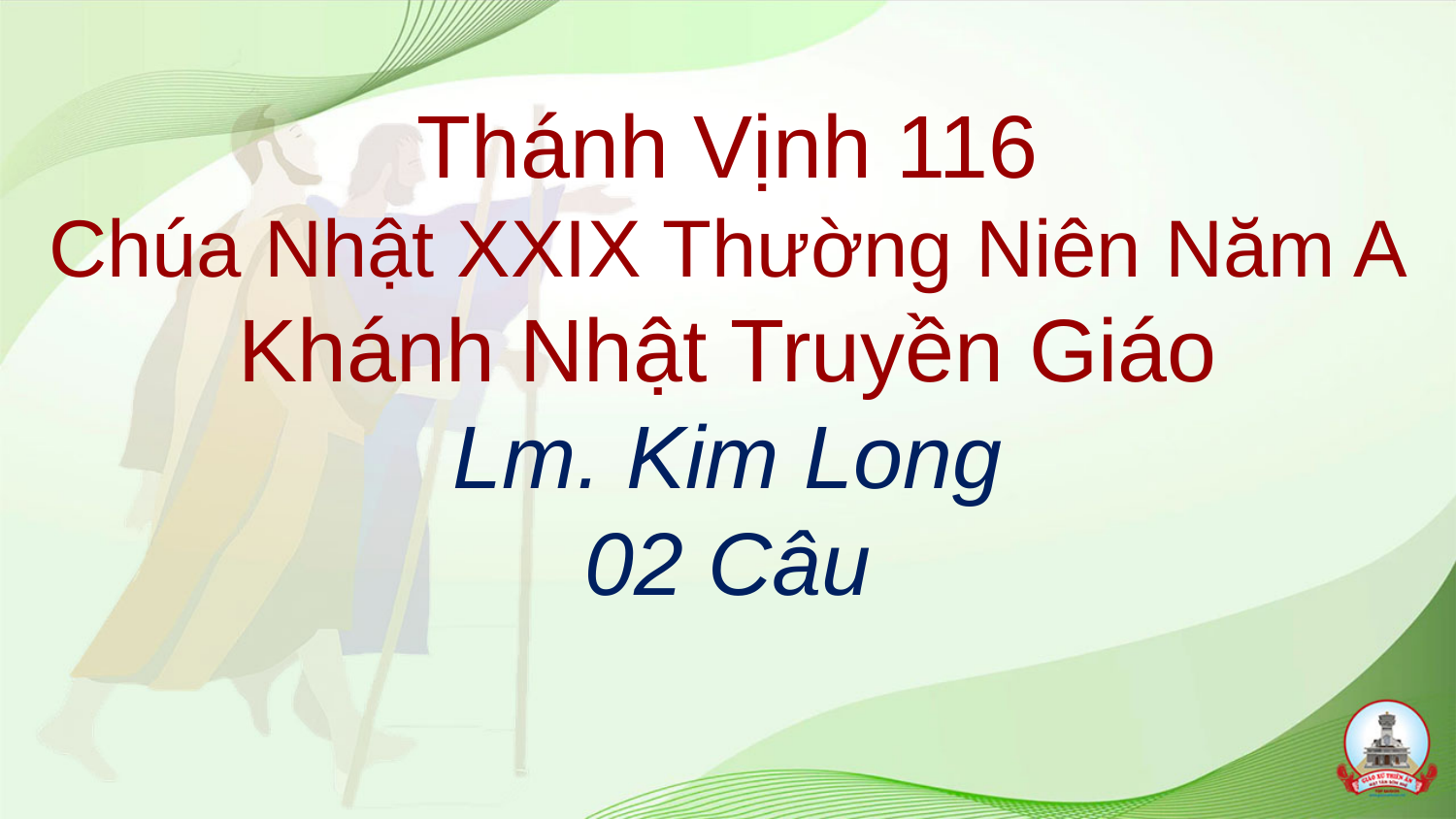

# Thánh Vịnh 116 Chúa Nhật XXIX Thường Niên Năm A Khánh Nhật Truyền Giáo Lm. Kim Long 02 Câu